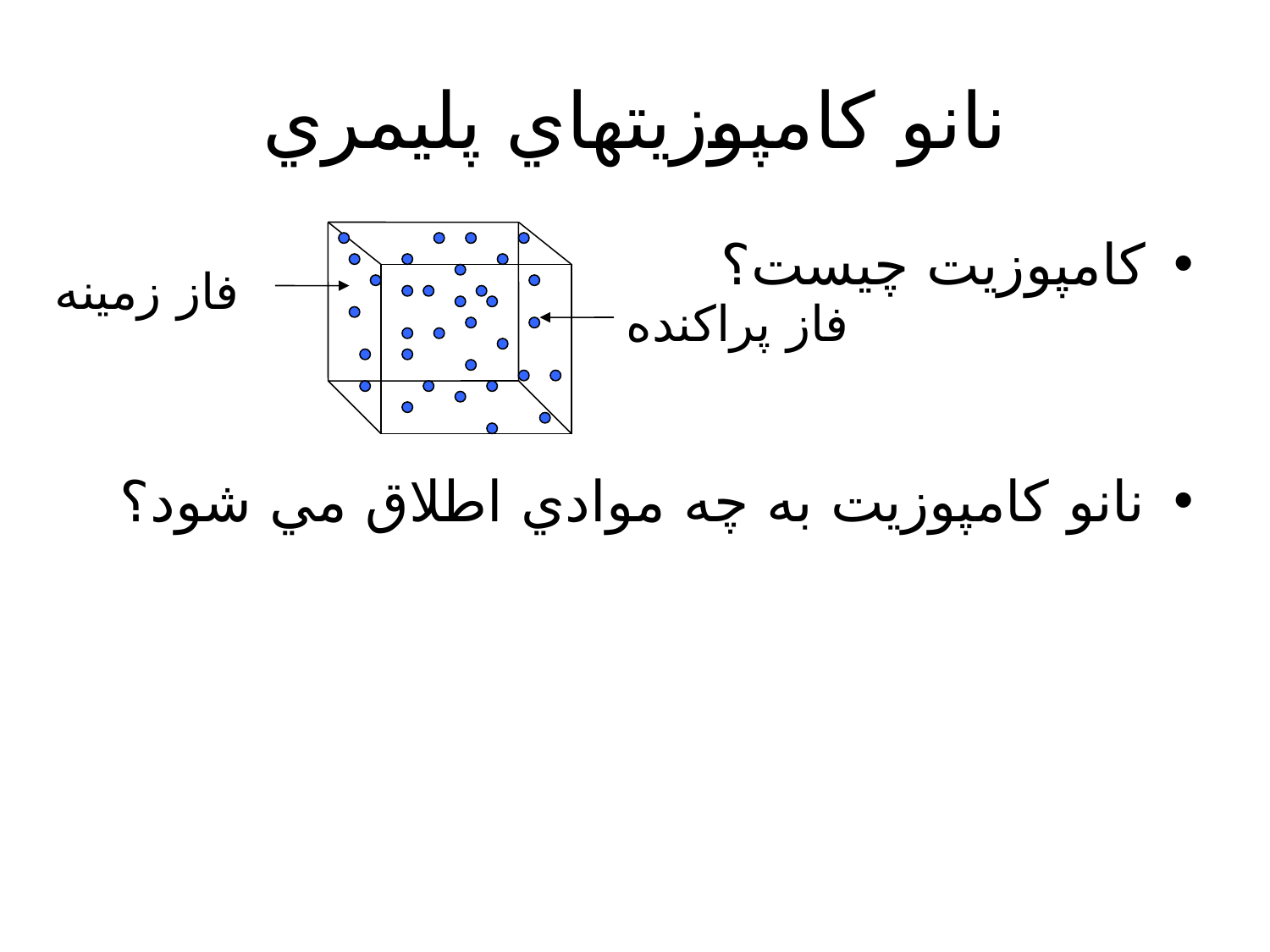

# نانو کامپوزيتهاي پليمري

فاز زمینه

فاز پراکنده

کامپوزيت چيست؟

نانو کامپوزيت به چه موادي اطلاق مي شود؟